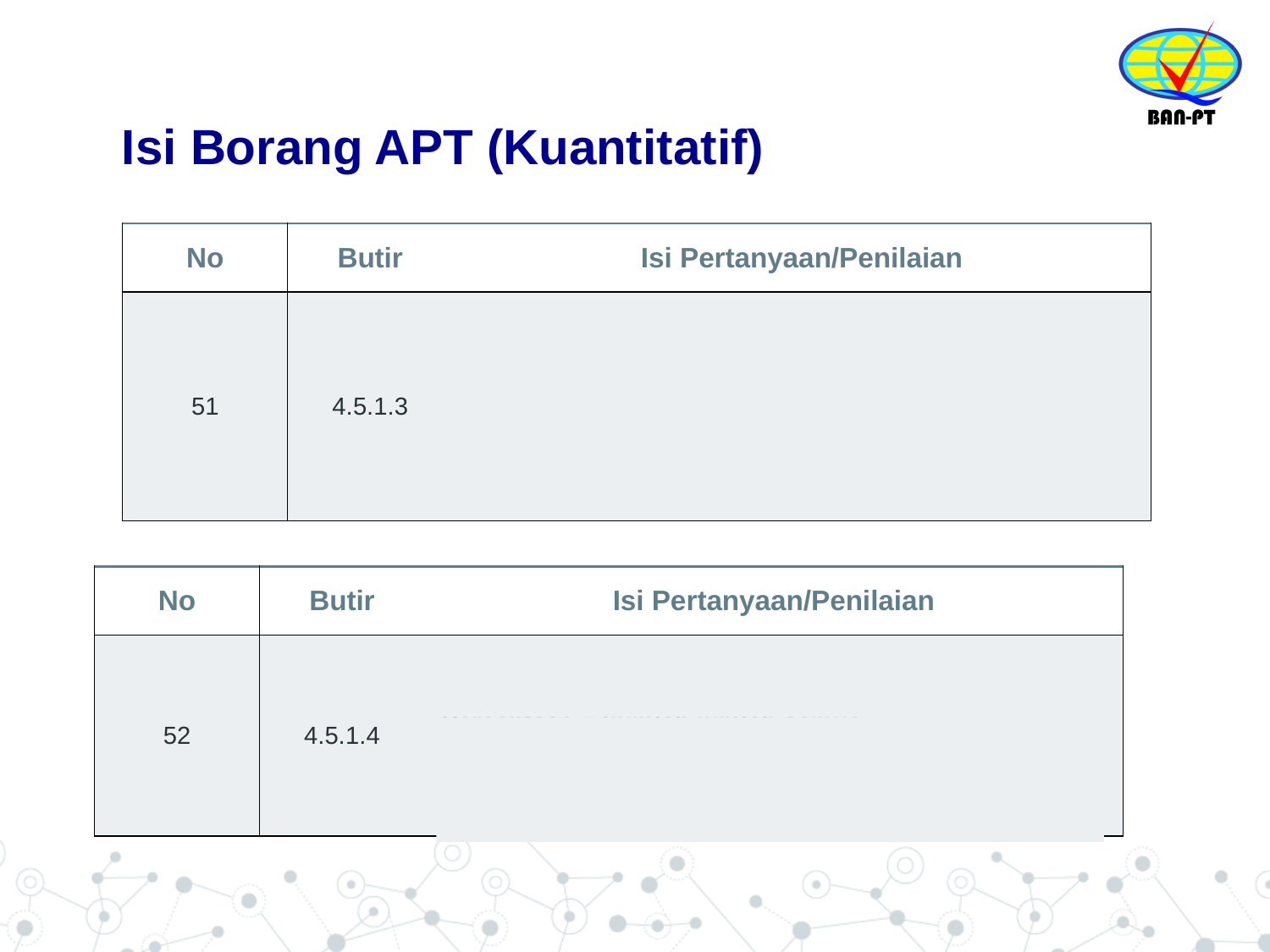

# Isi Borang APT (Kuantitatif)
| No | Butir | Isi Pertanyaan/Penilaian |
| --- | --- | --- |
| 51 | 4.5.1.3 | Tenaga administrasi Catatan: Agar dibandingkan dengan kegiatan yang seharusnya dilakukan dalam perguruan tinggi yang bersangkutan. Pertimbangkan aspek sistem IT yang dimiliki dan jumah mahasiswa yang harus dilayanidalam perguruan tinggi yang bersangkutan Jumlah cukup dan sangat baik kegiatannya |

| No | Butir | Isi Pertanyaan/Penilaian |
| --- | --- | --- |
| 52 | 4.5.1.4 | Persentase laboran/teknisi/analis/operator/programer yang memiliki sertifikat kompetensi Persentase = (jumlah jumlah semua laboran/teknisi/analis/operator/programmer yang memiliki sertifikat / jumlah semua laboran/teknisi/analis/operator/programmer) x 100 |